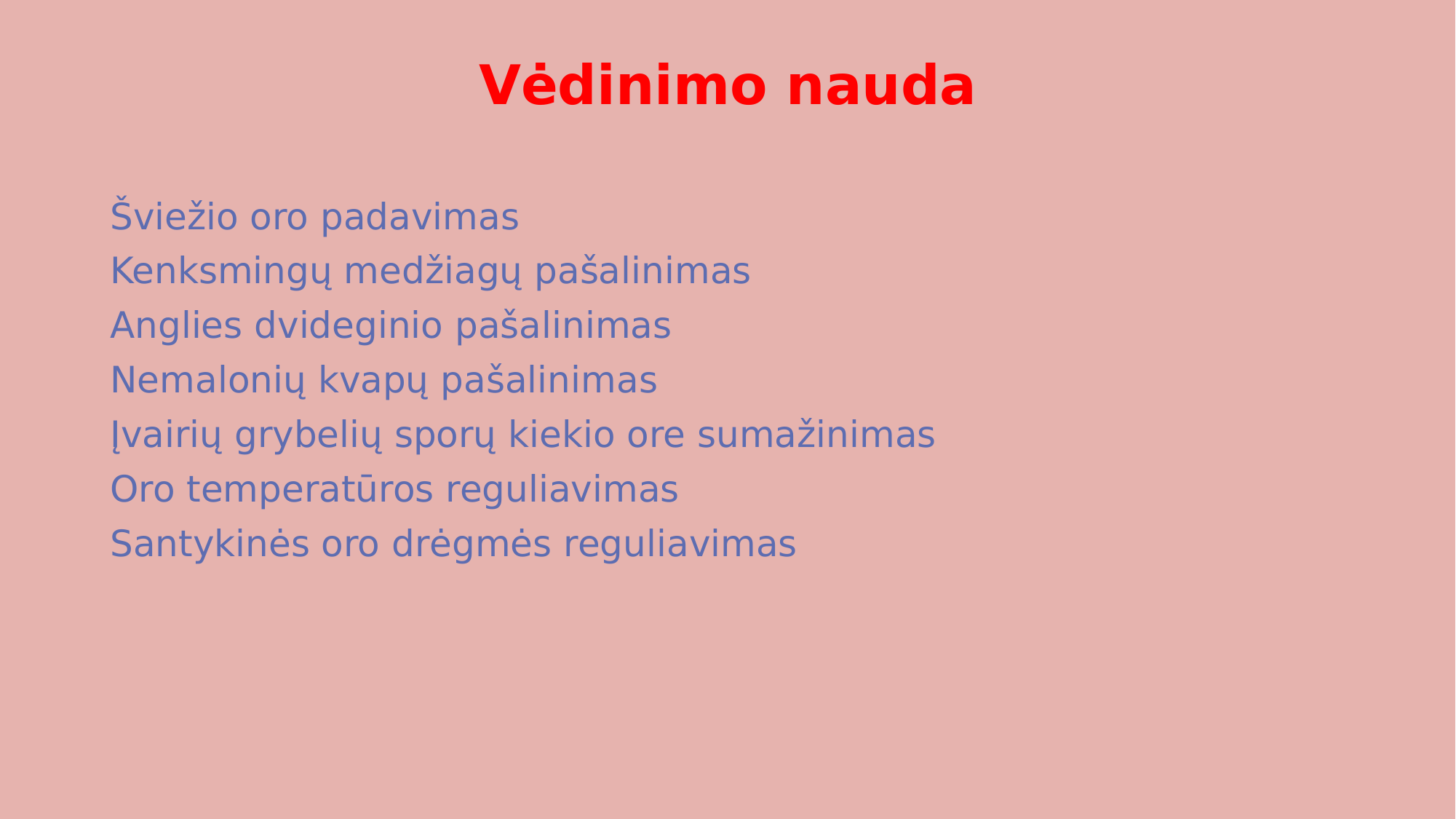

# Vėdinimo nauda
Šviežio oro padavimas
Kenksmingų medžiagų pašalinimas
Anglies dvideginio pašalinimas
Nemalonių kvapų pašalinimas
Įvairių grybelių sporų kiekio ore sumažinimas
Oro temperatūros reguliavimas
Santykinės oro drėgmės reguliavimas